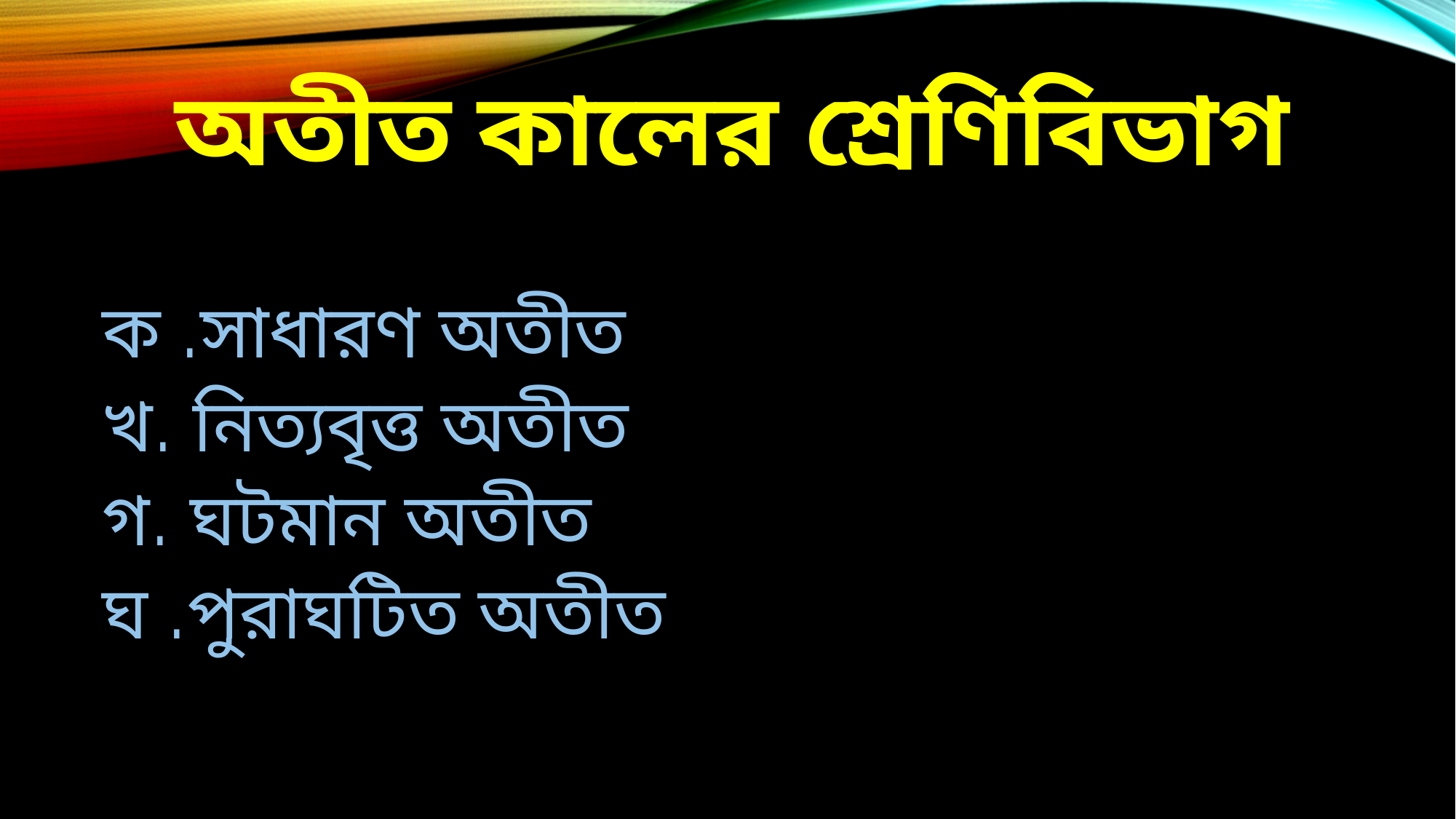

# অতীত কালের শ্রেণিবিভাগ
ক .সাধারণ অতীত
খ. নিত্যবৃত্ত অতীত
গ. ঘটমান অতীত
ঘ .পুরাঘটিত অতীত